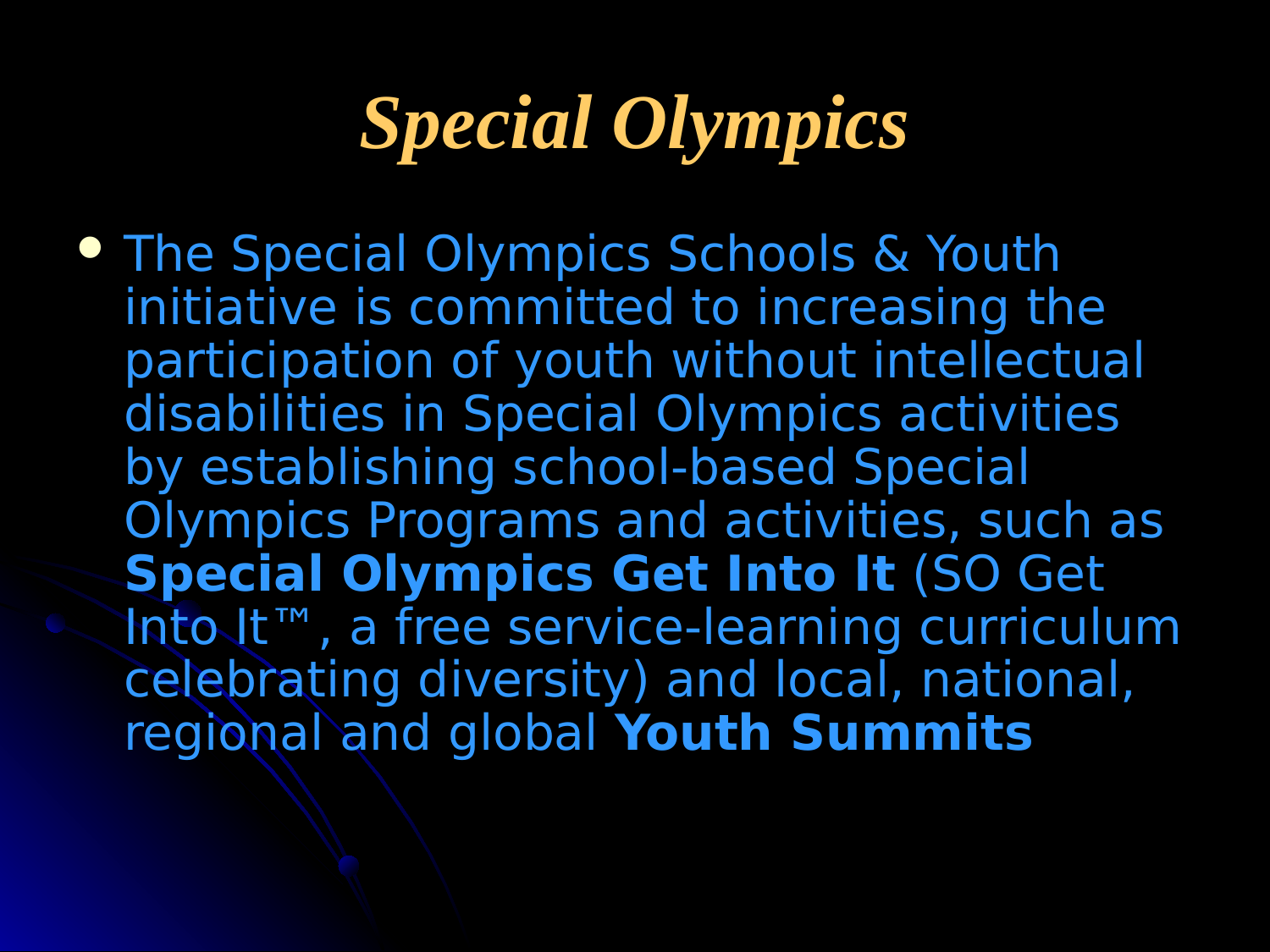

# Special Olympics
The Special Olympics Schools & Youth initiative is committed to increasing the participation of youth without intellectual disabilities in Special Olympics activities by establishing school-based Special Olympics Programs and activities, such as Special Olympics Get Into It (SO Get Into It™, a free service-learning curriculum celebrating diversity) and local, national, regional and global Youth Summits